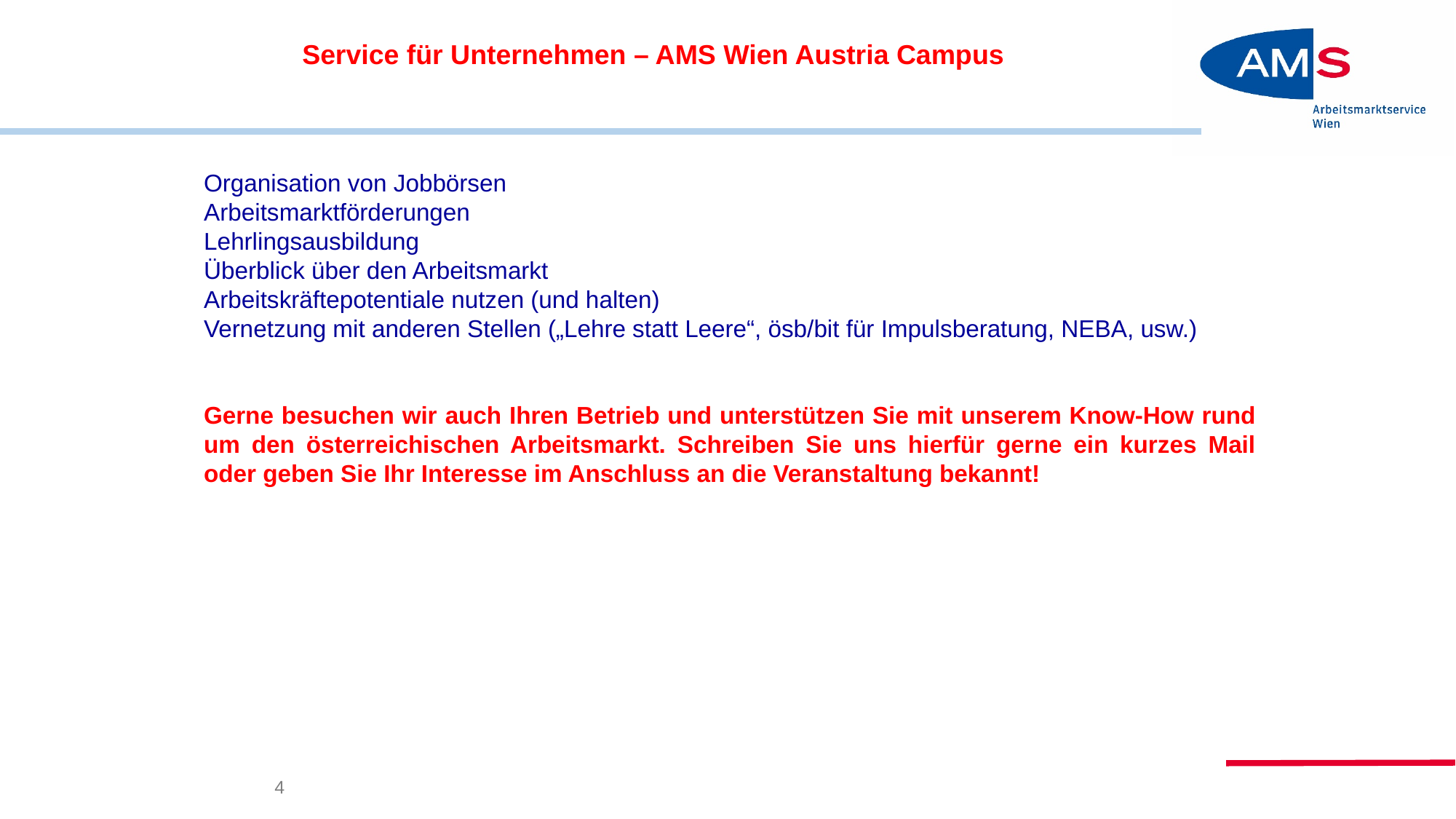

# Service für Unternehmen – AMS Wien Austria Campus
Organisation von Jobbörsen
Arbeitsmarktförderungen
Lehrlingsausbildung
Überblick über den Arbeitsmarkt
Arbeitskräftepotentiale nutzen (und halten)
Vernetzung mit anderen Stellen („Lehre statt Leere“, ösb/bit für Impulsberatung, NEBA, usw.)

Gerne besuchen wir auch Ihren Betrieb und unterstützen Sie mit unserem Know-How rund um den österreichischen Arbeitsmarkt. Schreiben Sie uns hierfür gerne ein kurzes Mail oder geben Sie Ihr Interesse im Anschluss an die Veranstaltung bekannt!

4